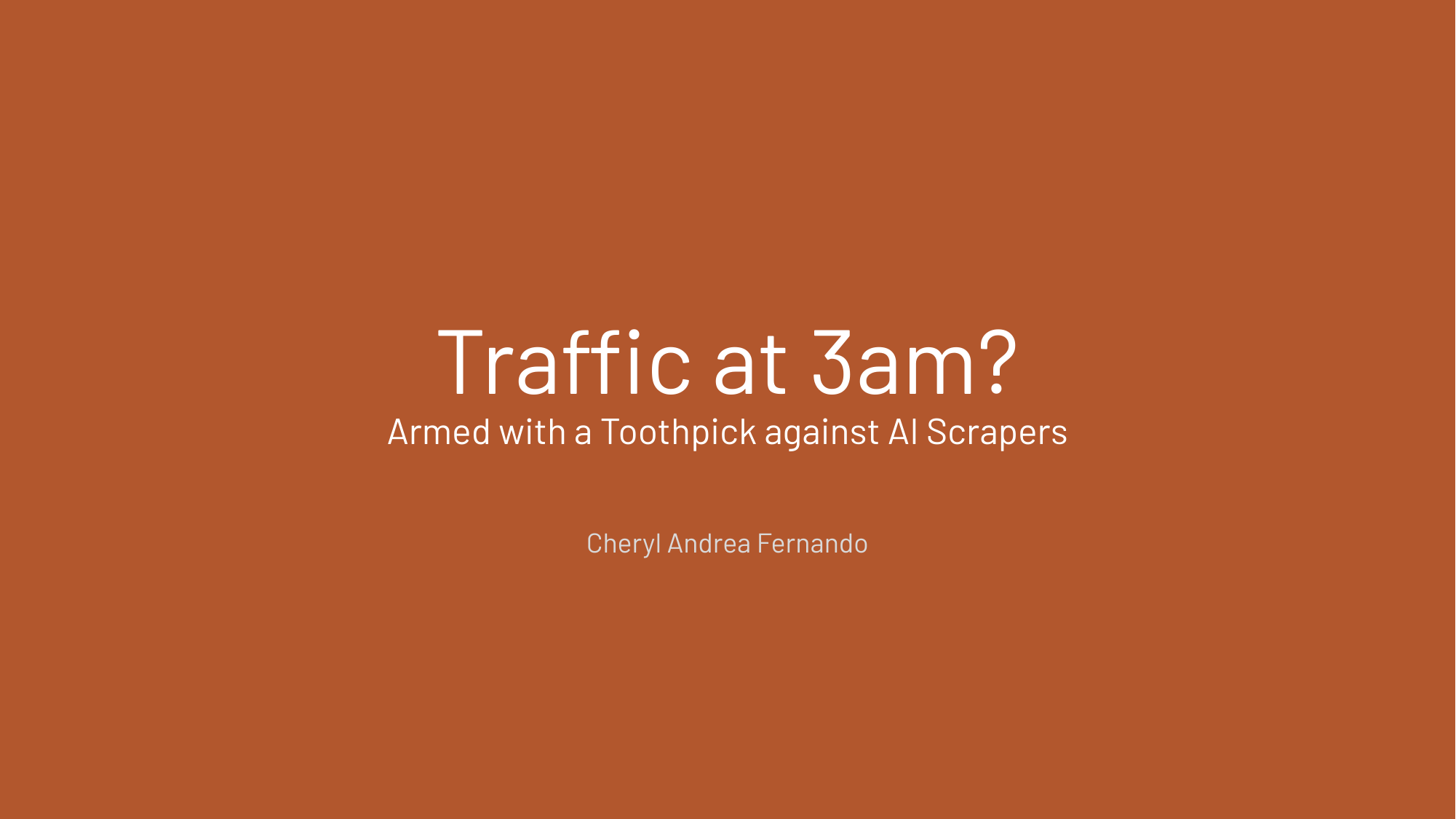

# Traffic at 3am?
Armed with a Toothpick against AI Scrapers
Cheryl Andrea Fernando